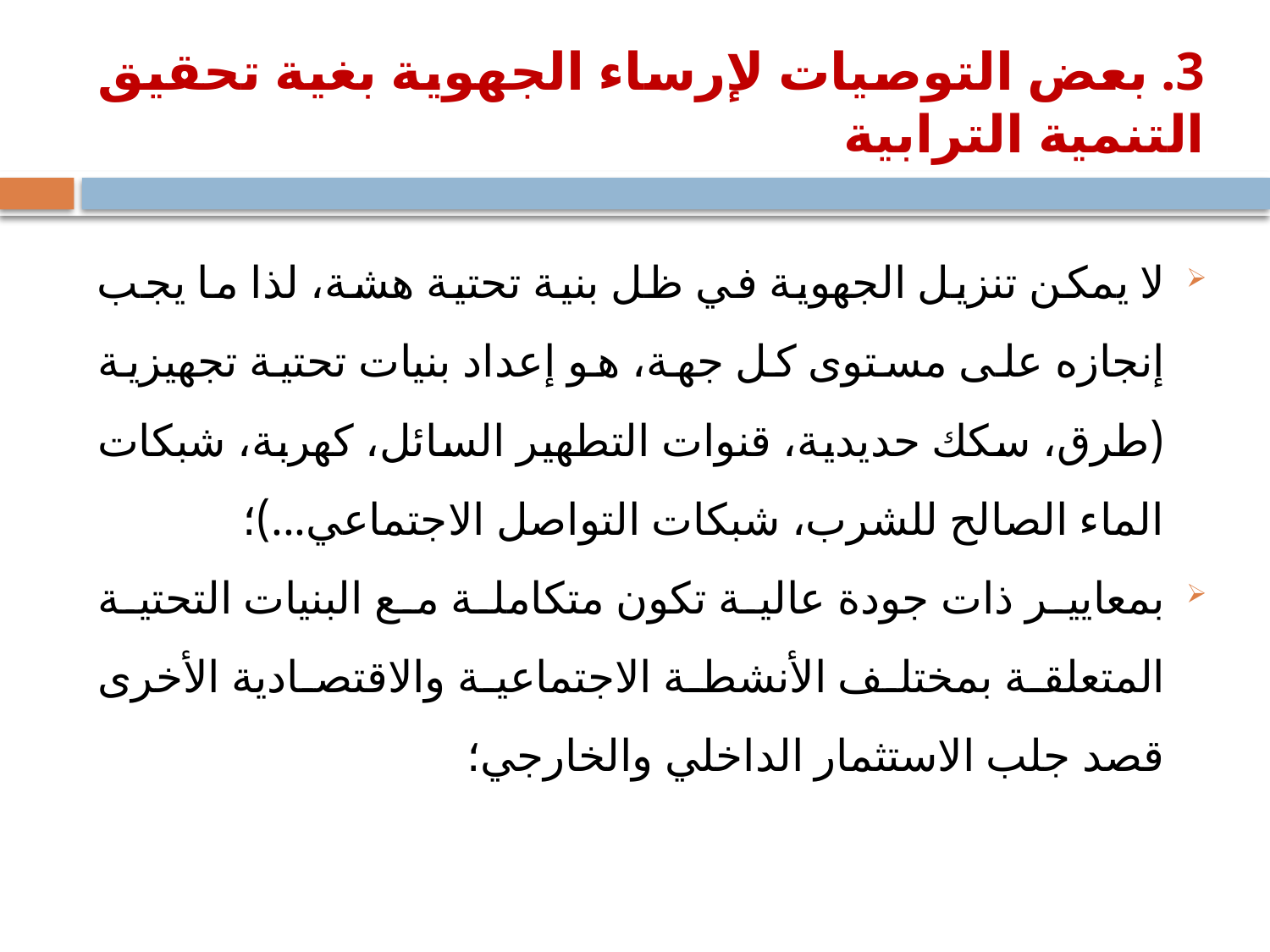

# 3. بعض التوصيات لإرساء الجهوية بغية تحقيق التنمية الترابية
لا يمكن تنزيل الجهوية في ظل بنية تحتية هشة، لذا ما يجب إنجازه على مستوى كل جهة، هو إعداد بنيات تحتية تجهيزية (طرق، سكك حديدية، قنوات التطهير السائل، كهربة، شبكات الماء الصالح للشرب، شبكات التواصل الاجتماعي...)؛
بمعايير ذات جودة عالية تكون متكاملة مع البنيات التحتية المتعلقة بمختلف الأنشطة الاجتماعية والاقتصادية الأخرى قصد جلب الاستثمار الداخلي والخارجي؛